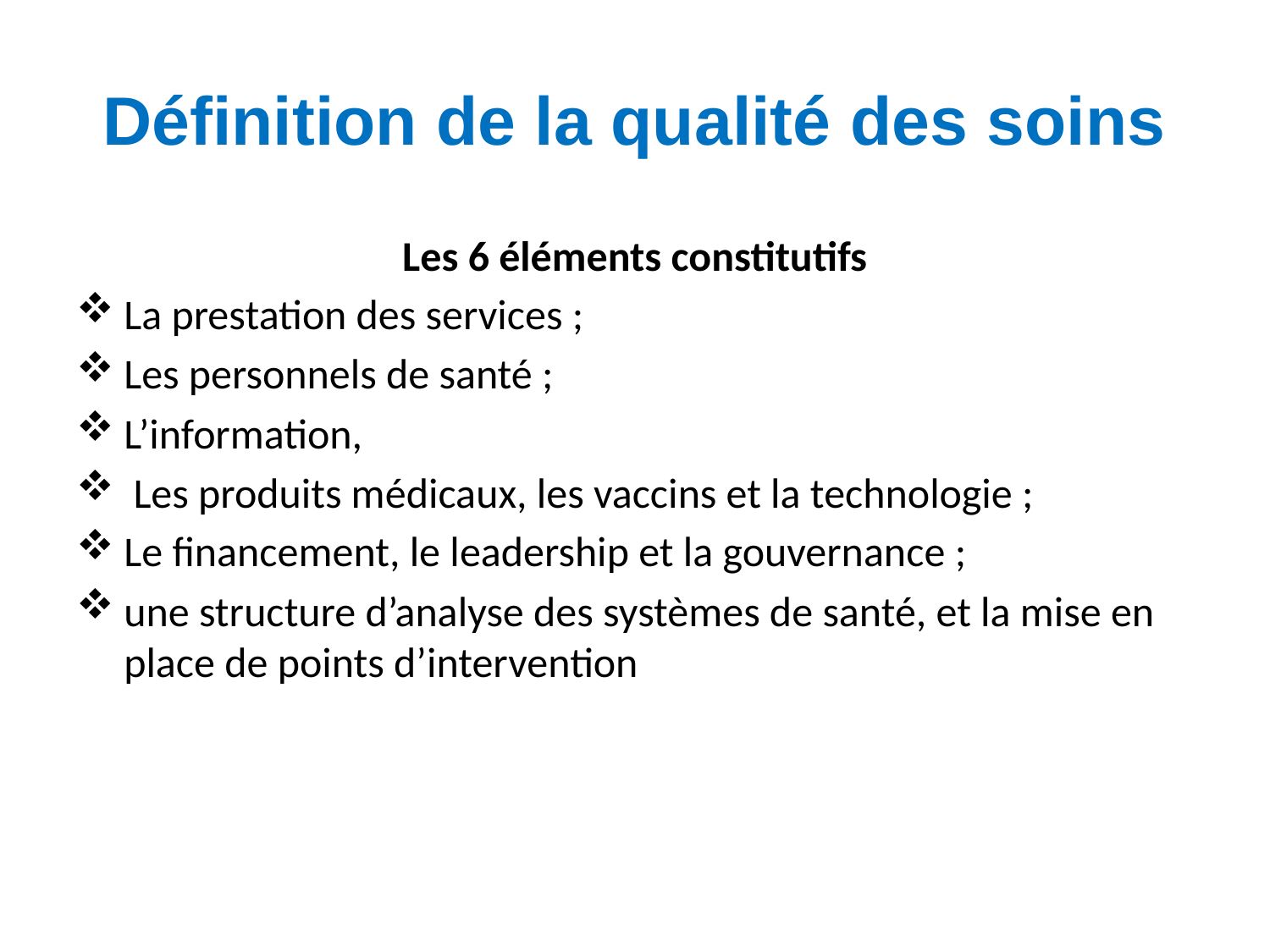

# Définition de la qualité des soins
Les 6 éléments constitutifs
La prestation des services ;
Les personnels de santé ;
L’information,
 Les produits médicaux, les vaccins et la technologie ;
Le financement, le leadership et la gouvernance ;
une structure d’analyse des systèmes de santé, et la mise en place de points d’intervention